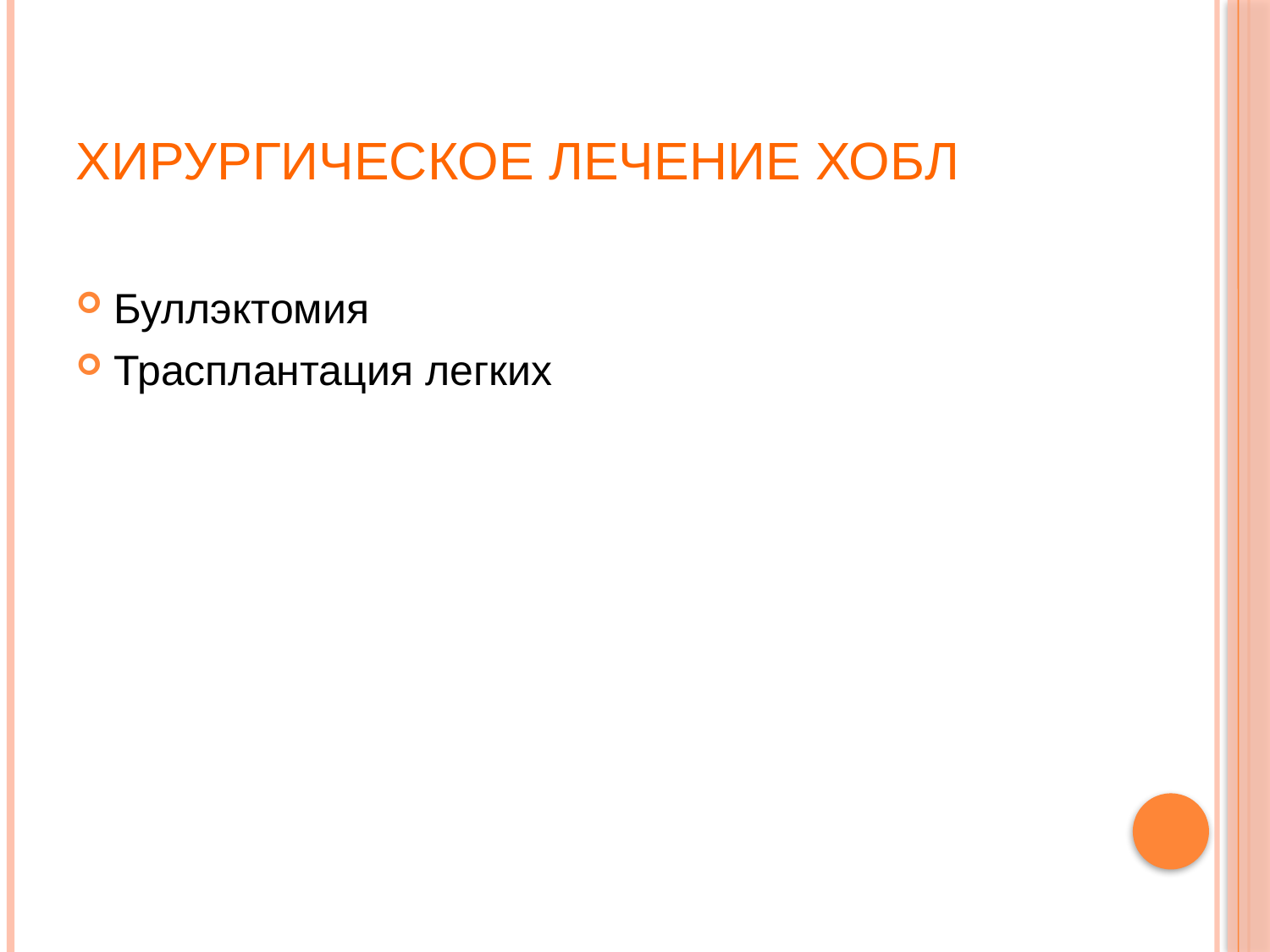

# Хирургическое лечение ХОБЛ
Буллэктомия
Трасплантация легких